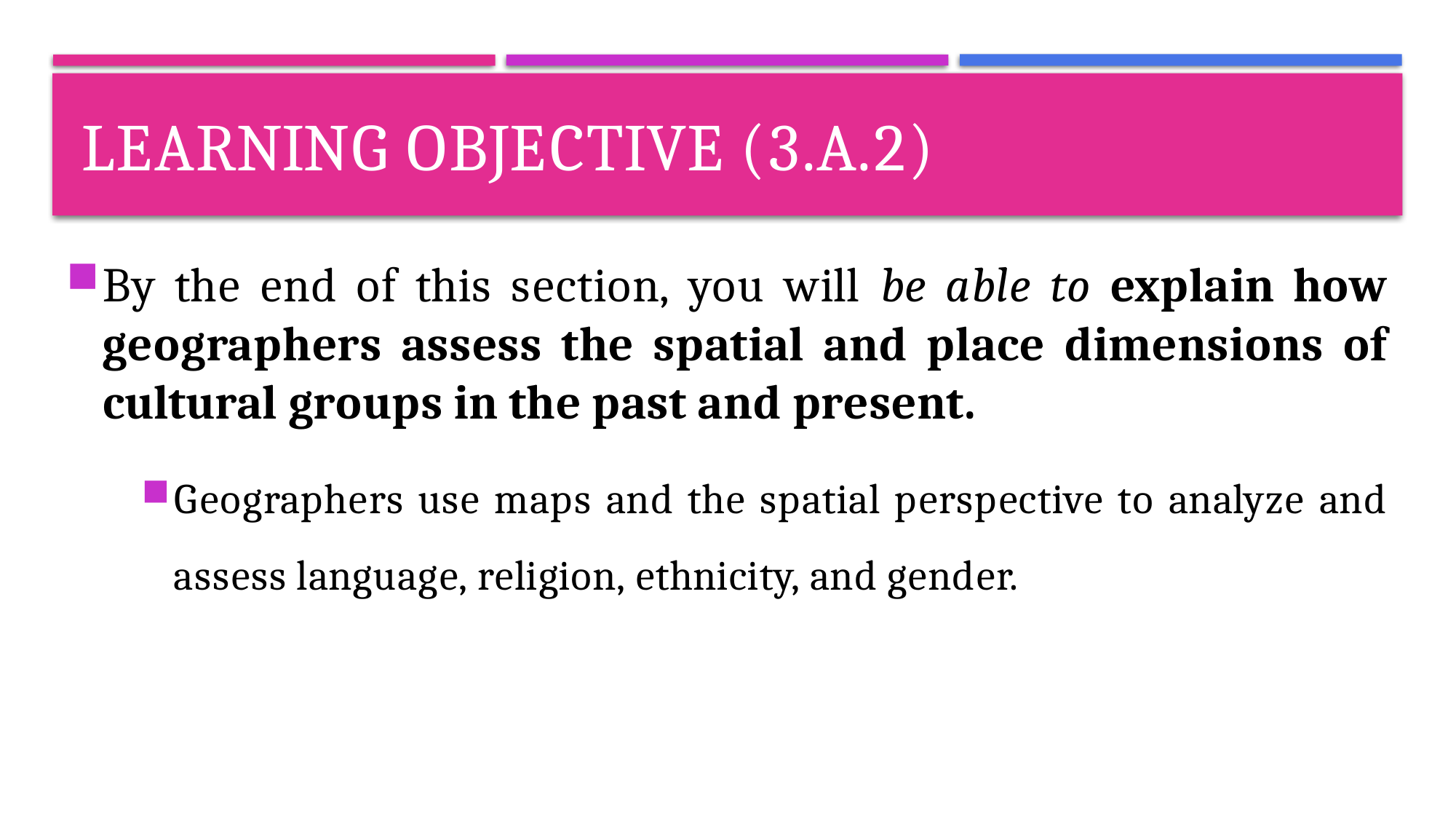

# Learning objective (3.a.2)
By the end of this section, you will be able to explain how geographers assess the spatial and place dimensions of cultural groups in the past and present.
Geographers use maps and the spatial perspective to analyze and assess language, religion, ethnicity, and gender.